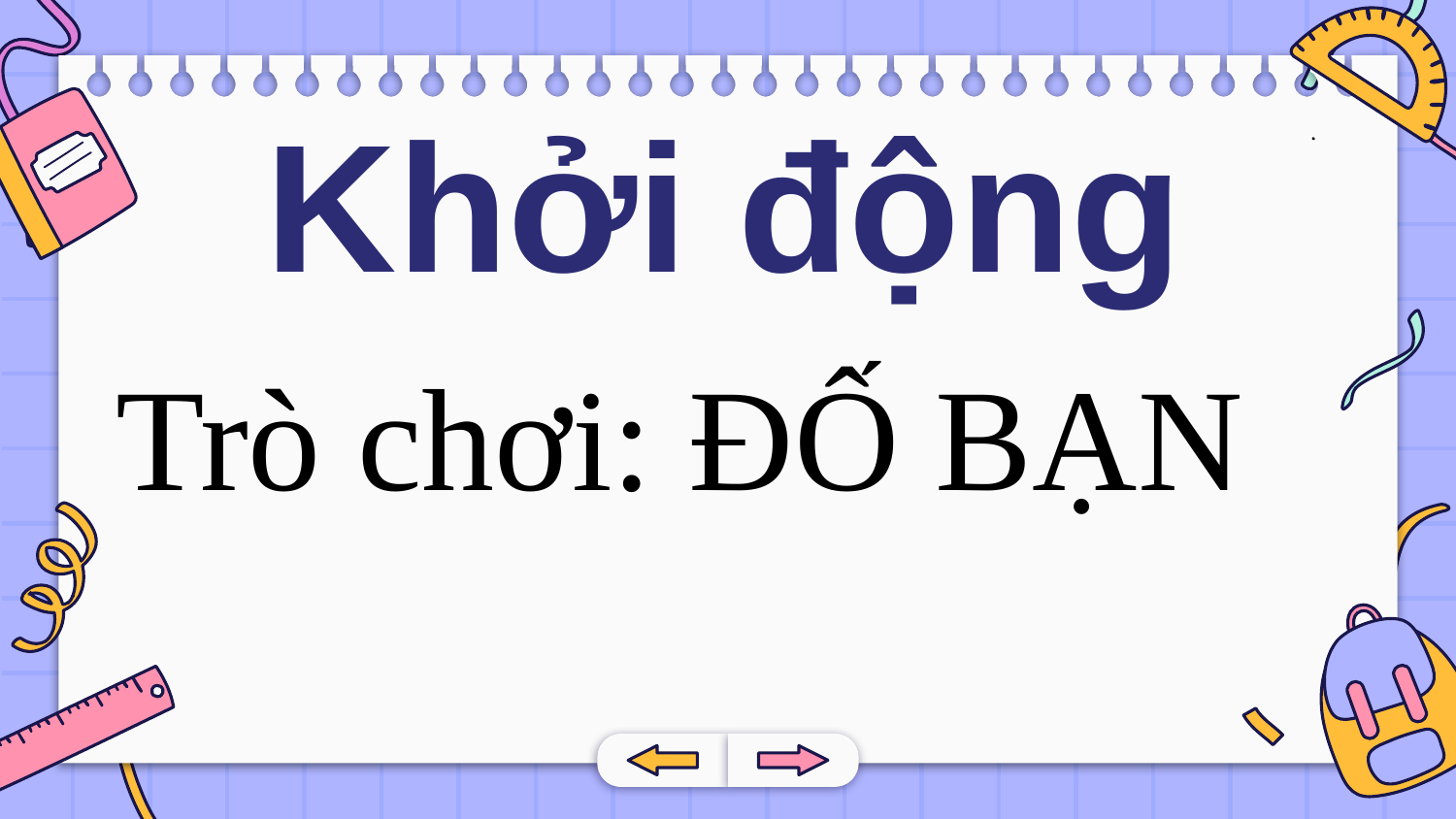

# Khởi động

Trò chơi: ĐỐ BẠN